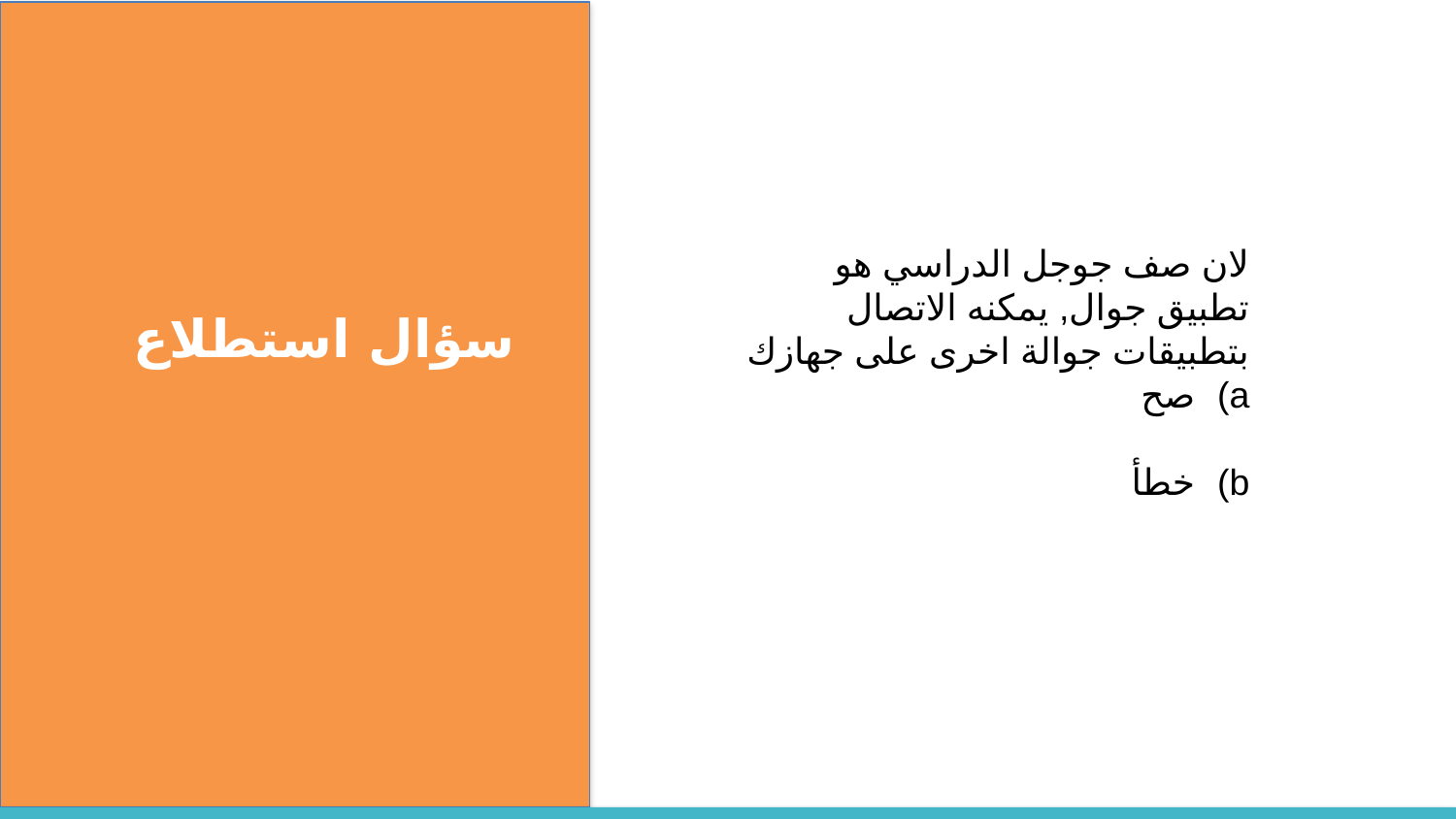

لان صف جوجل الدراسي هو تطبيق جوال, يمكنه الاتصال بتطبيقات جوالة اخرى على جهازك
صح

خطأ
سؤال استطلاع